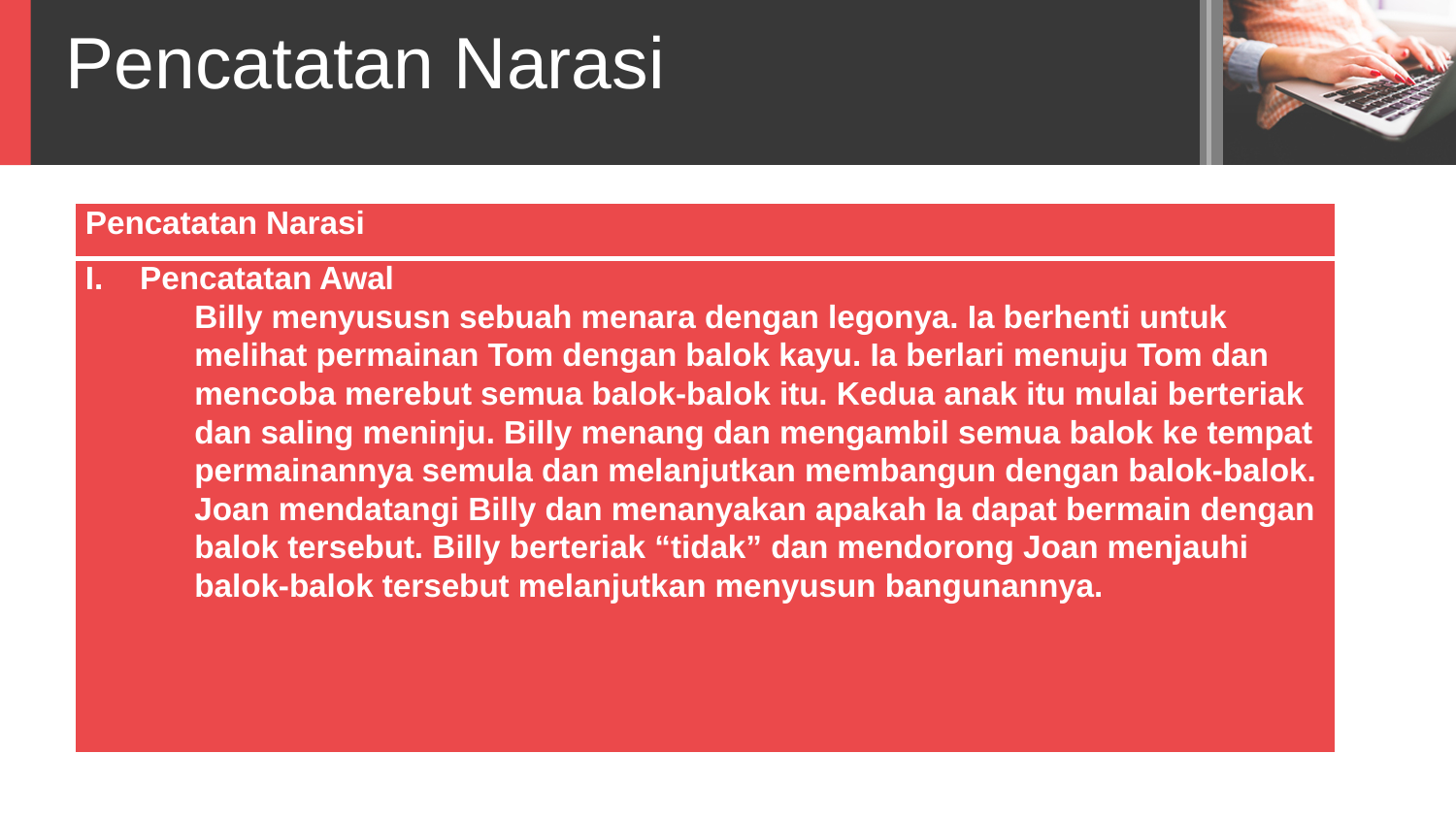

Pencatatan Narasi
| Pencatatan Narasi |
| --- |
| Pencatatan Awal Billy menyususn sebuah menara dengan legonya. Ia berhenti untuk melihat permainan Tom dengan balok kayu. Ia berlari menuju Tom dan mencoba merebut semua balok-balok itu. Kedua anak itu mulai berteriak dan saling meninju. Billy menang dan mengambil semua balok ke tempat permainannya semula dan melanjutkan membangun dengan balok-balok. Joan mendatangi Billy dan menanyakan apakah Ia dapat bermain dengan balok tersebut. Billy berteriak “tidak” dan mendorong Joan menjauhi balok-balok tersebut melanjutkan menyusun bangunannya. |